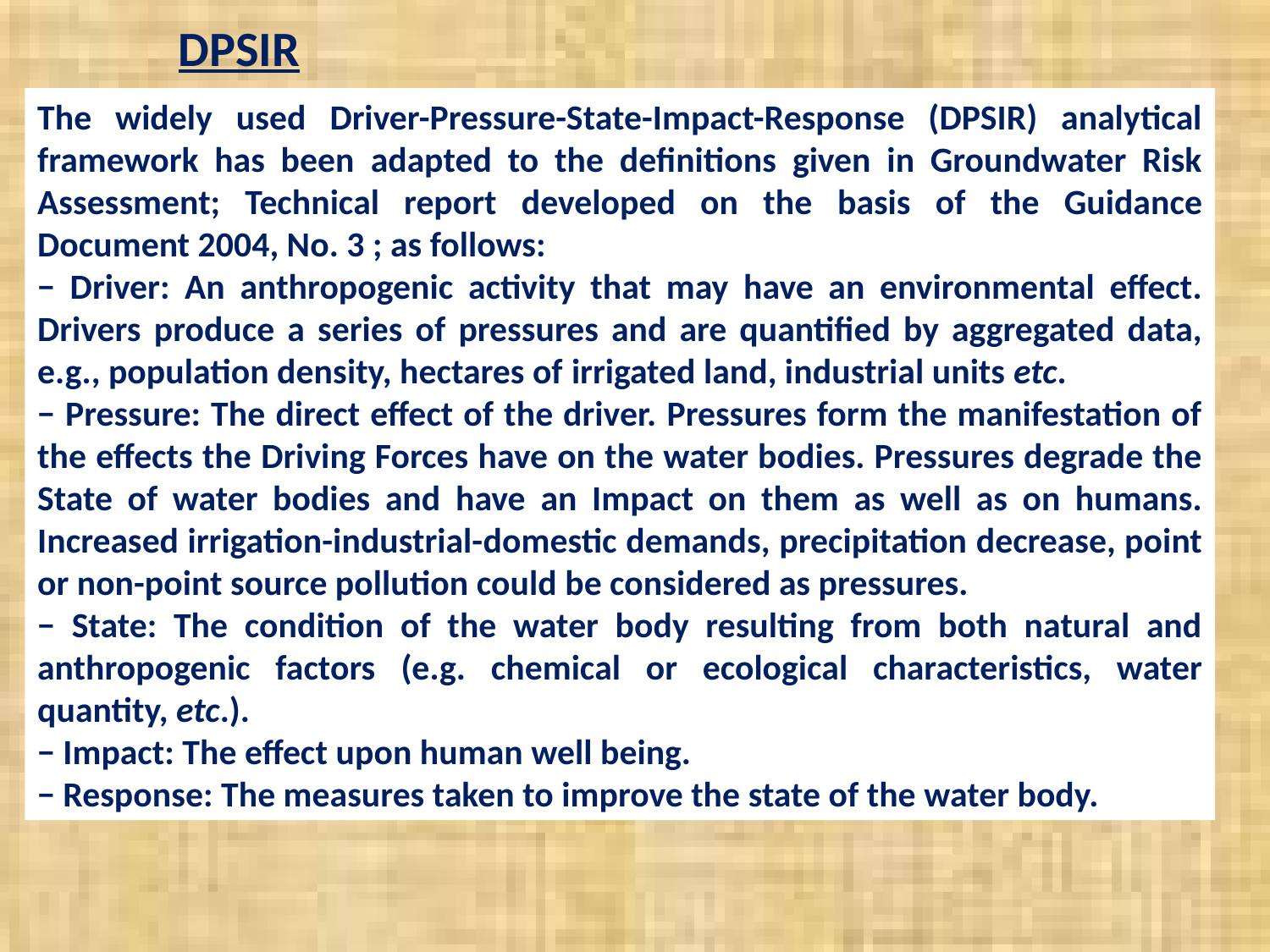

DPSIR
The widely used Driver-Pressure-State-Impact-Response (DPSIR) analytical framework has been adapted to the definitions given in Groundwater Risk Assessment; Technical report developed on the basis of the Guidance Document 2004, No. 3 ; as follows:
− Driver: An anthropogenic activity that may have an environmental effect. Drivers produce a series of pressures and are quantified by aggregated data, e.g., population density, hectares of irrigated land, industrial units etc.
− Pressure: The direct effect of the driver. Pressures form the manifestation of the effects the Driving Forces have on the water bodies. Pressures degrade the State of water bodies and have an Impact on them as well as on humans. Increased irrigation-industrial-domestic demands, precipitation decrease, point or non-point source pollution could be considered as pressures.
− State: The condition of the water body resulting from both natural and anthropogenic factors (e.g. chemical or ecological characteristics, water quantity, etc.).
− Impact: The effect upon human well being.
− Response: The measures taken to improve the state of the water body.